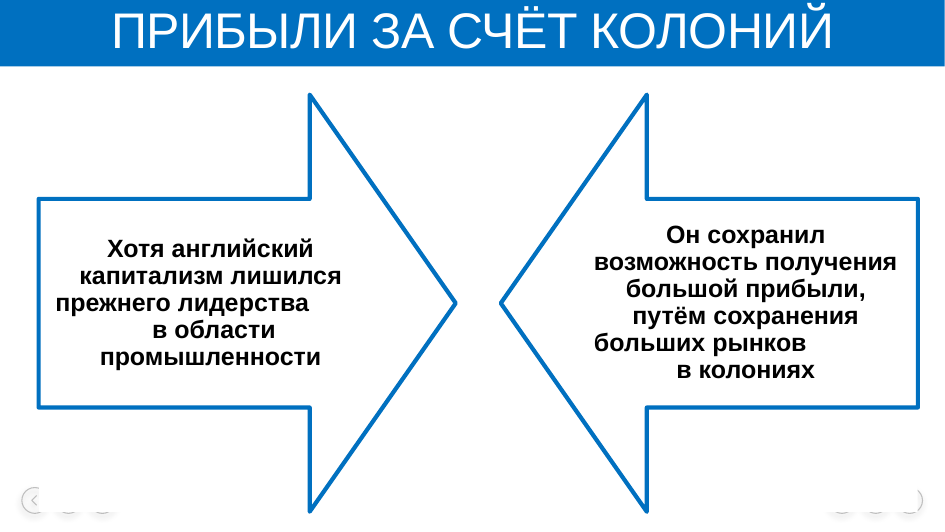

# ПРИБЫЛИ ЗА СЧЁТ КОЛОНИЙ
Хотя английский капитализм лишился прежнего лидерства          в области промышленности
Он сохранил возможность получения большой прибыли, путём сохранения больших рынков              в колониях